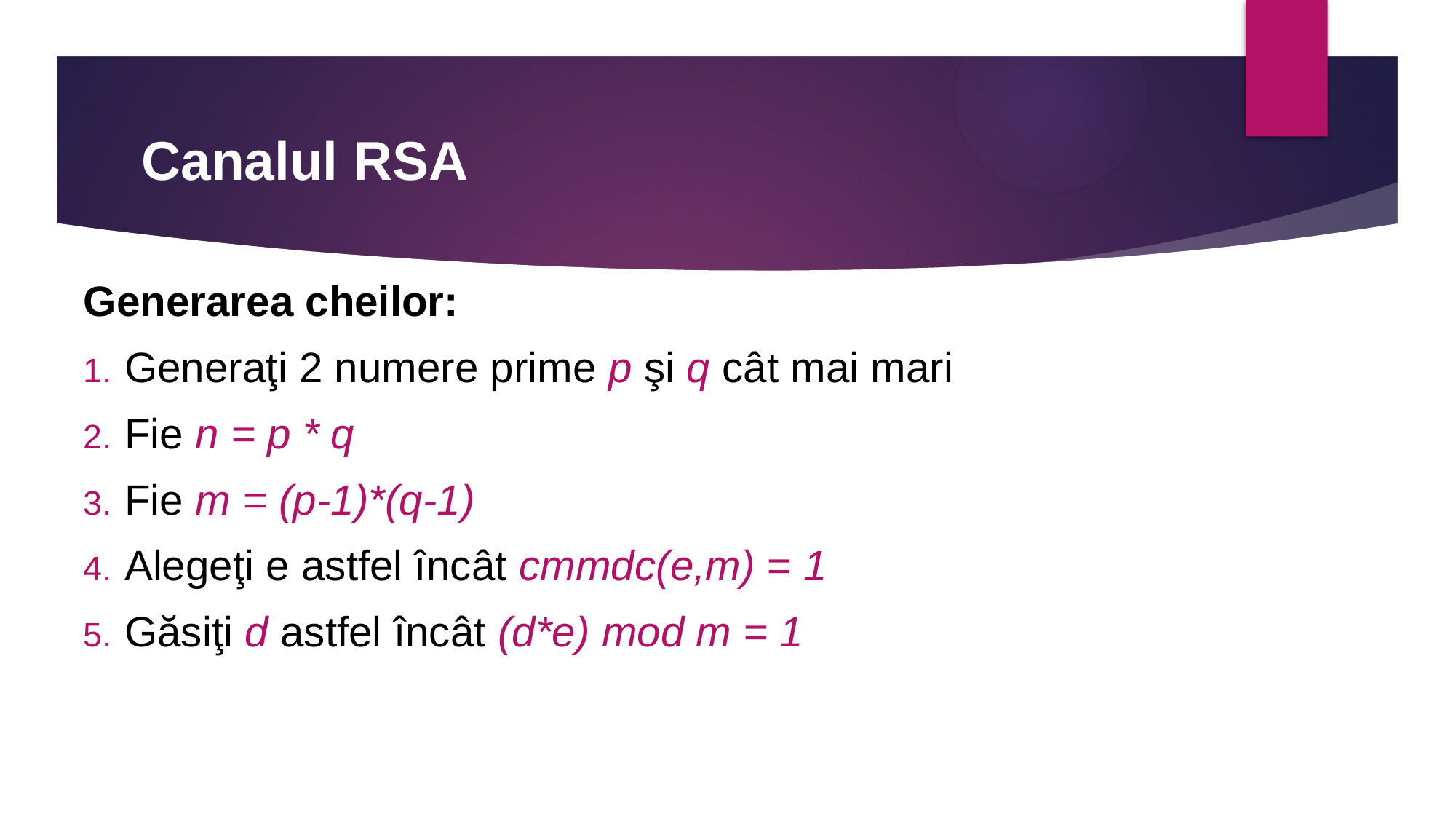

# Canalul RSA
Generarea cheilor:
Generaţi 2 numere prime p şi q cât mai mari
Fie n = p * q
Fie m = (p-1)*(q-1)
Alegeţi e astfel încât cmmdc(e,m) = 1
Găsiţi d astfel încât (d*e) mod m = 1